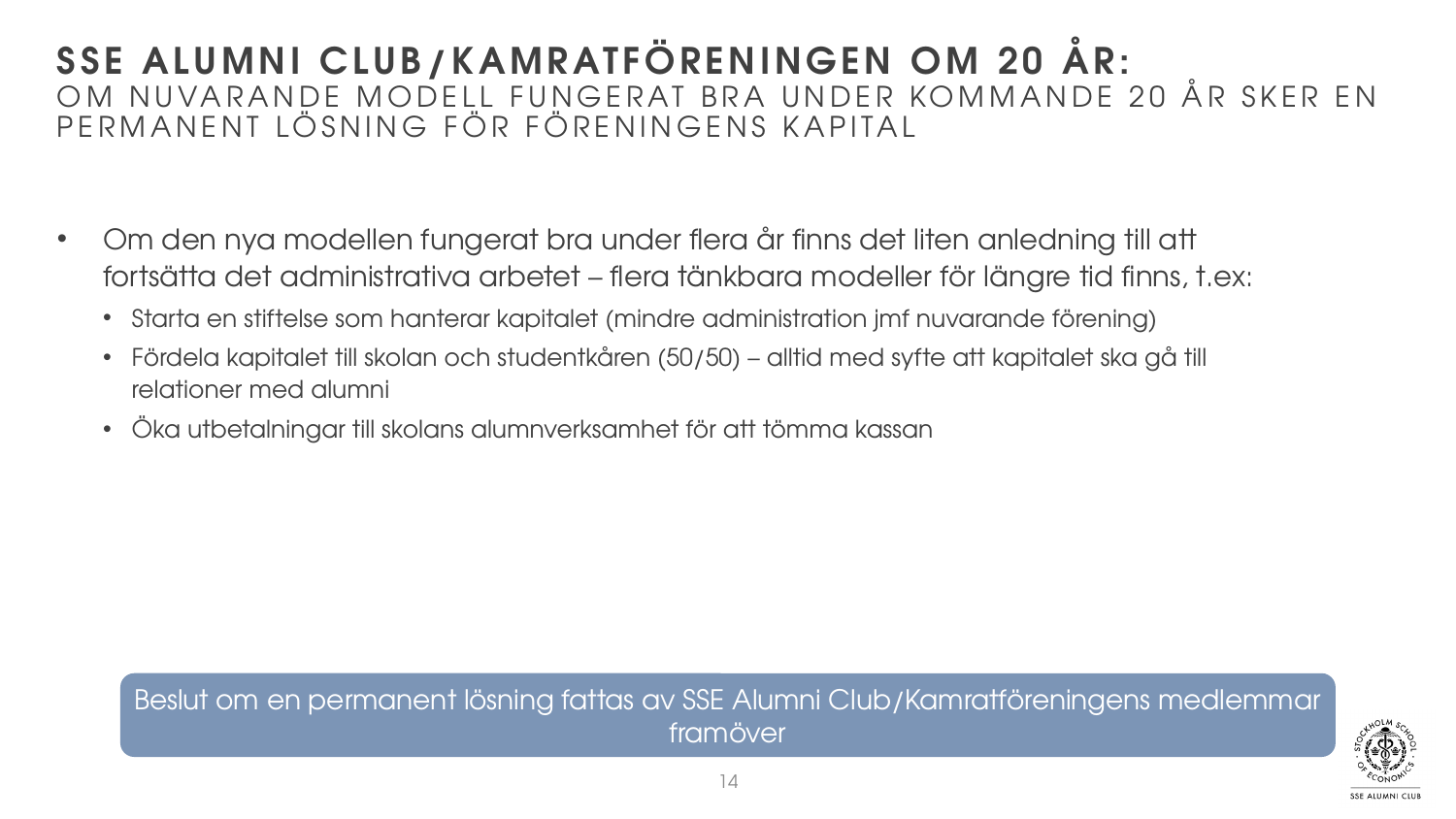

# sse alumni club/kamratföreningen om 20 år: Om nuvarande modell fungerat bra under kommande 20 år sker en permanent lösning för föreningens kapital
Om den nya modellen fungerat bra under flera år finns det liten anledning till att fortsätta det administrativa arbetet – flera tänkbara modeller för längre tid finns, t.ex:
Starta en stiftelse som hanterar kapitalet (mindre administration jmf nuvarande förening)
Fördela kapitalet till skolan och studentkåren (50/50) – alltid med syfte att kapitalet ska gå till relationer med alumni
Öka utbetalningar till skolans alumnverksamhet för att tömma kassan

Beslut om en permanent lösning fattas av SSE Alumni Club/Kamratföreningens medlemmar framöver
14